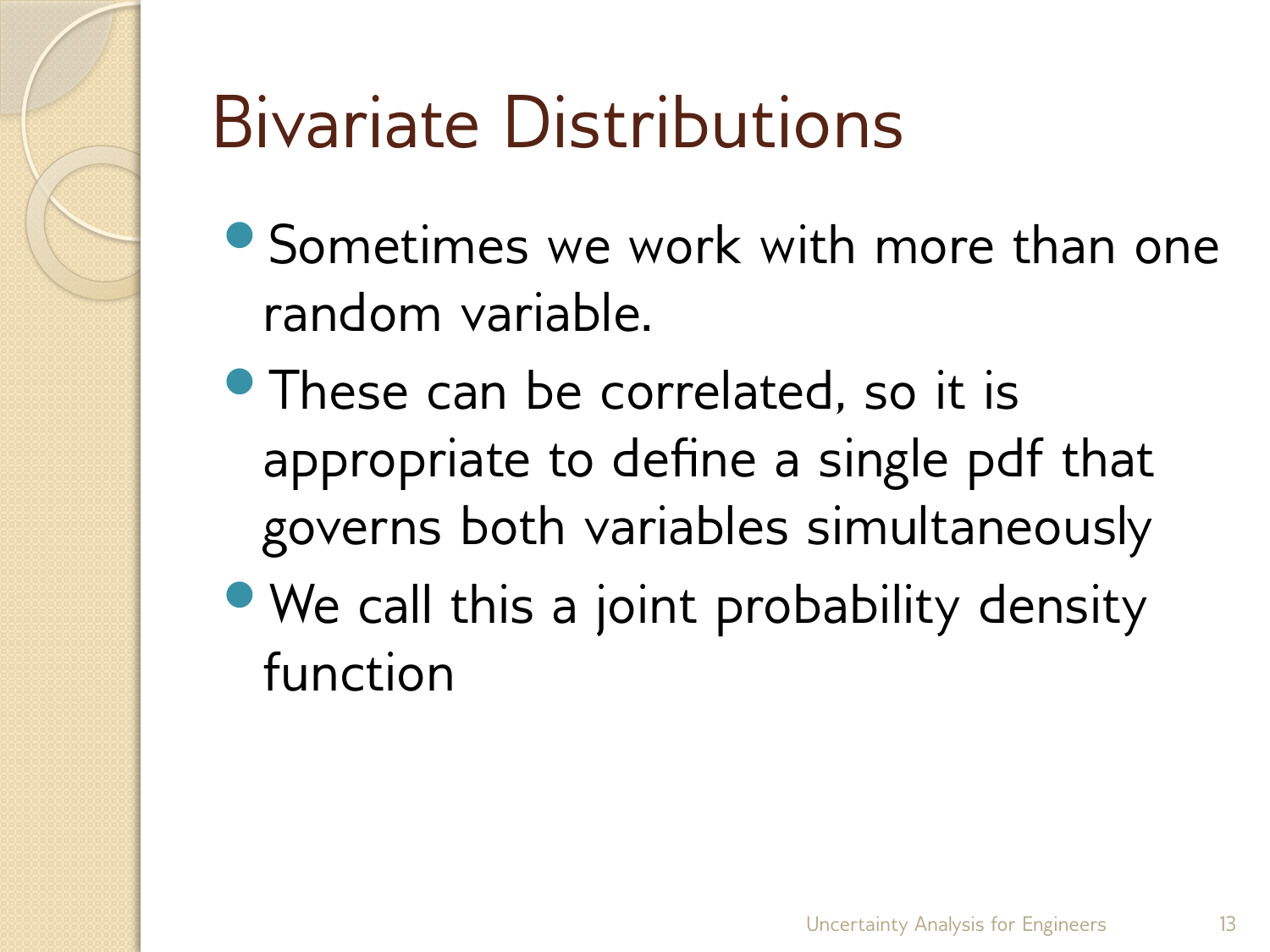

# Bivariate Distributions
Sometimes we work with more than one random variable.
These can be correlated, so it is appropriate to define a single pdf that governs both variables simultaneously
We call this a joint probability density function
Uncertainty Analysis for Engineers
13